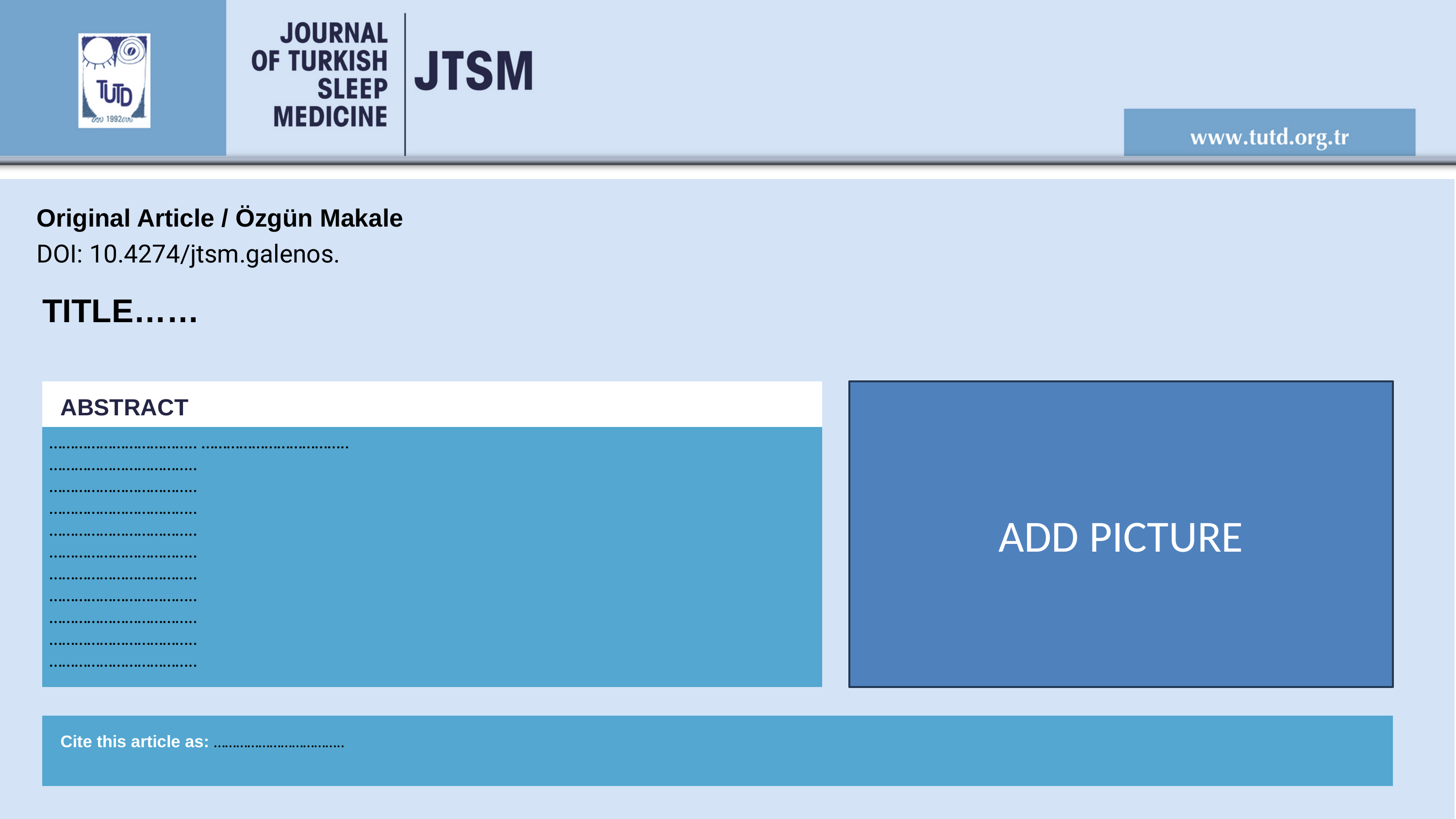

Original Article / Özgün Makale
DO­I: 10.4274/jtsm.galenos.
TITLE……

…………………………….. ……………………………..
……………………………..
……………………………..
……………………………..
……………………………..
……………………………..
……………………………..
……………………………..
……………………………..
……………………………..
……………………………..

ADD PICTURE
ABSTRACT

Cite this article as: ……………………………..